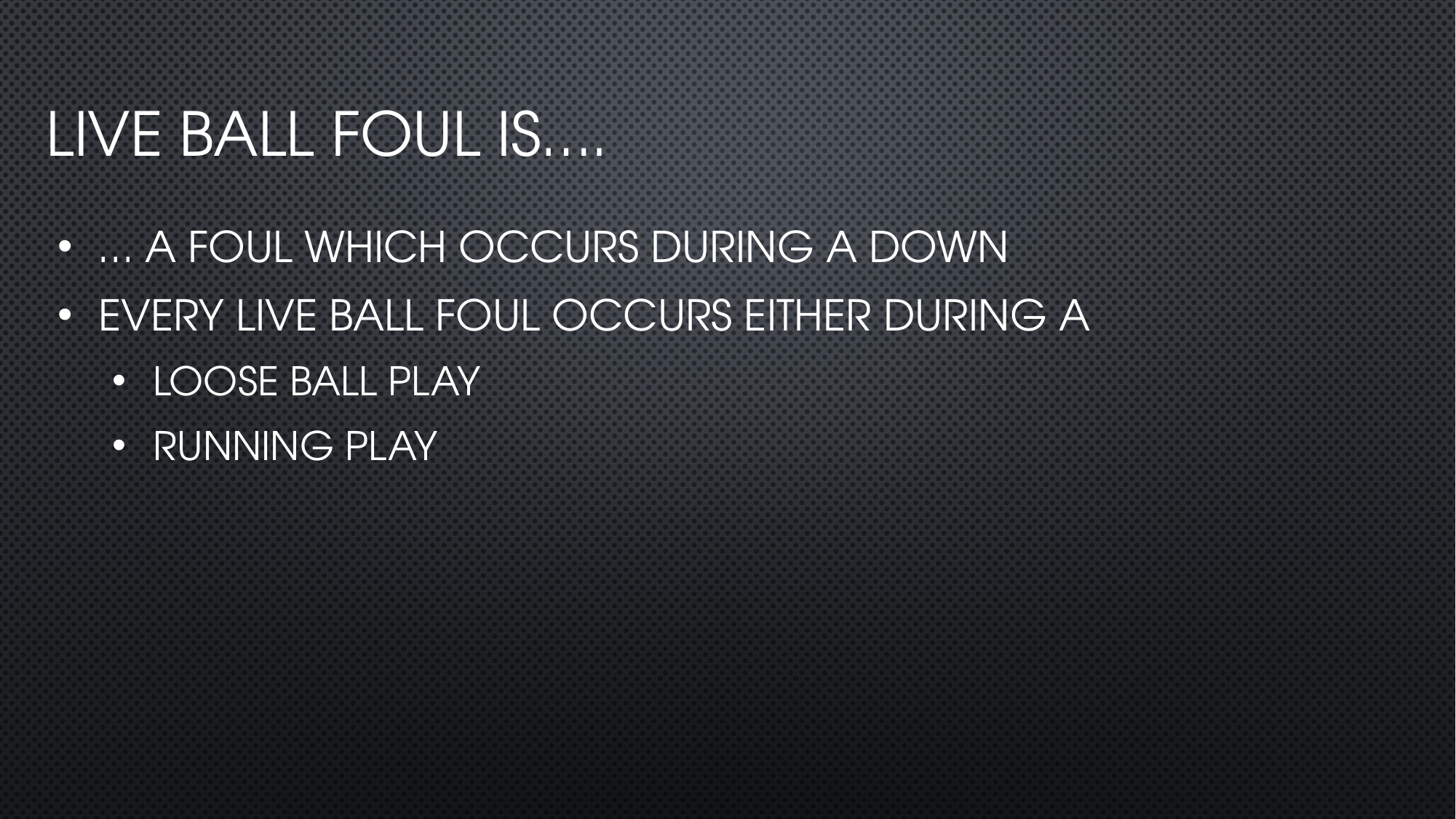

# Live Ball Foul is….
… A foul which occurs during a down
Every live ball foul occurs either during a
Loose Ball Play
Running Play